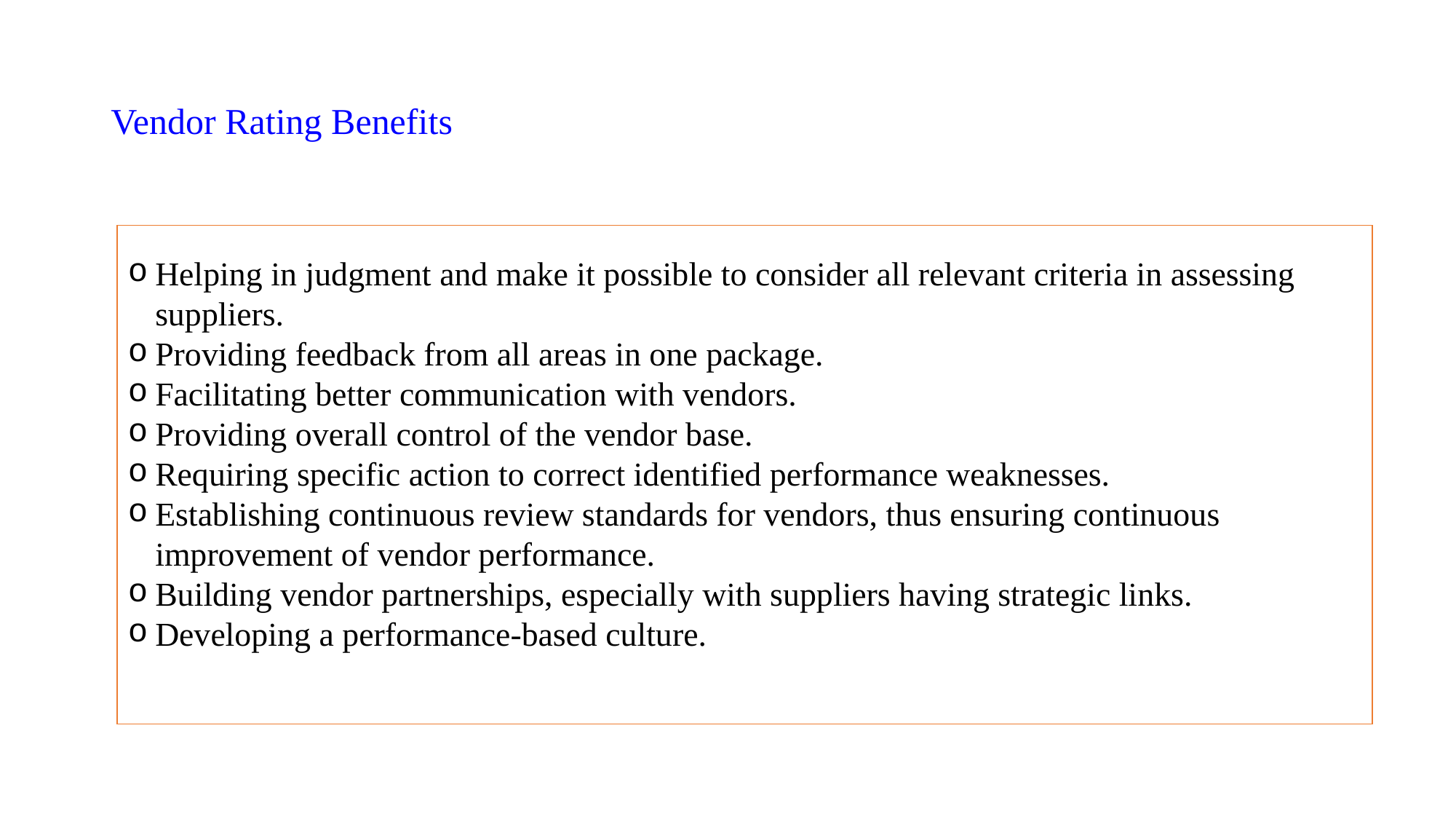

# Vendor Rating Benefits

Helping in judgment and make it possible to consider all relevant criteria in assessing suppliers.
Providing feedback from all areas in one package.
Facilitating better communication with vendors.
Providing overall control of the vendor base.
Requiring specific action to correct identified performance weaknesses.
Establishing continuous review standards for vendors, thus ensuring continuous improvement of vendor performance.
Building vendor partnerships, especially with suppliers having strategic links.
Developing a performance-based culture.